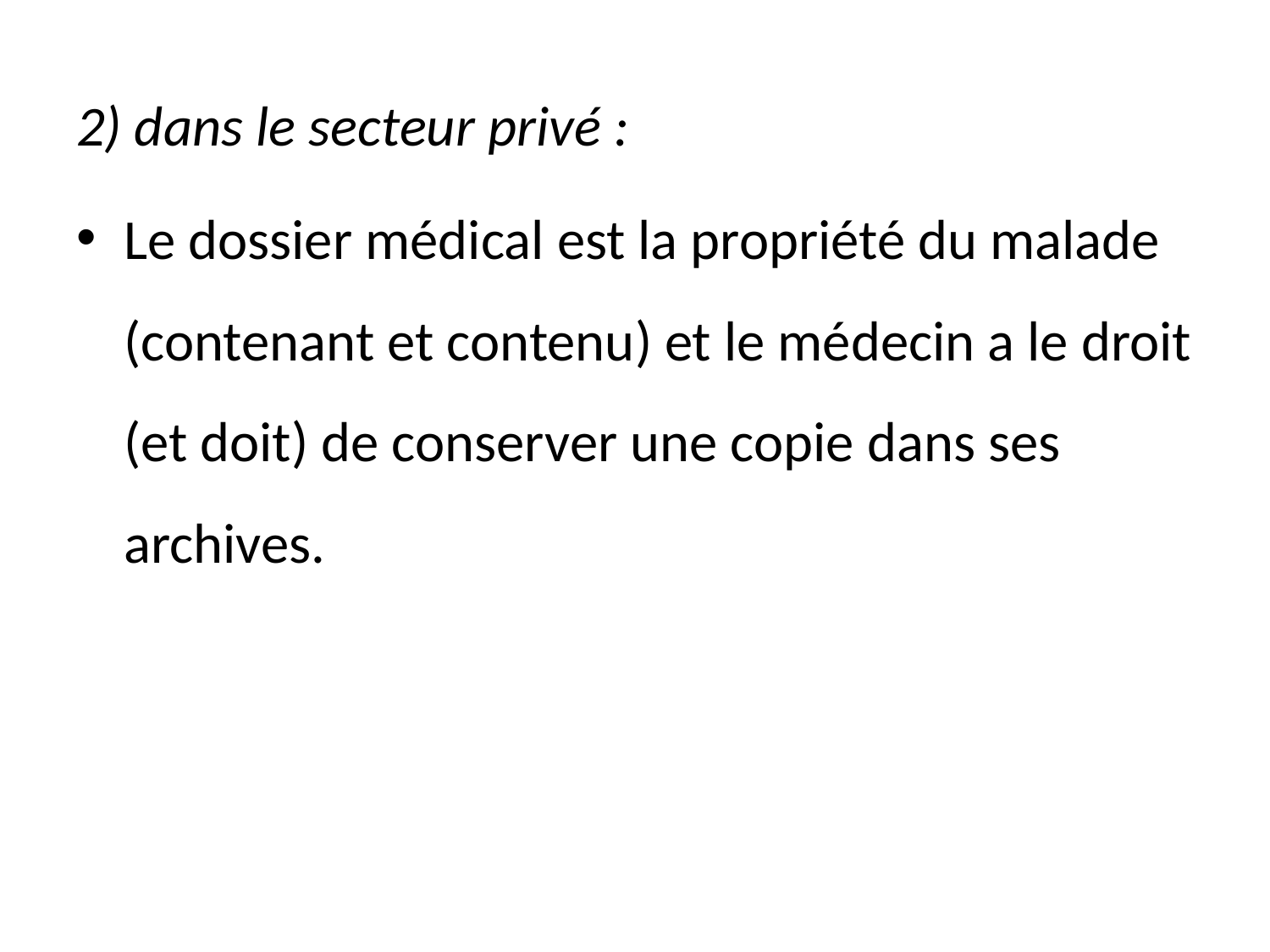

2) dans le secteur privé :
Le dossier médical est la propriété du malade (contenant et contenu) et le médecin a le droit (et doit) de conserver une copie dans ses archives.